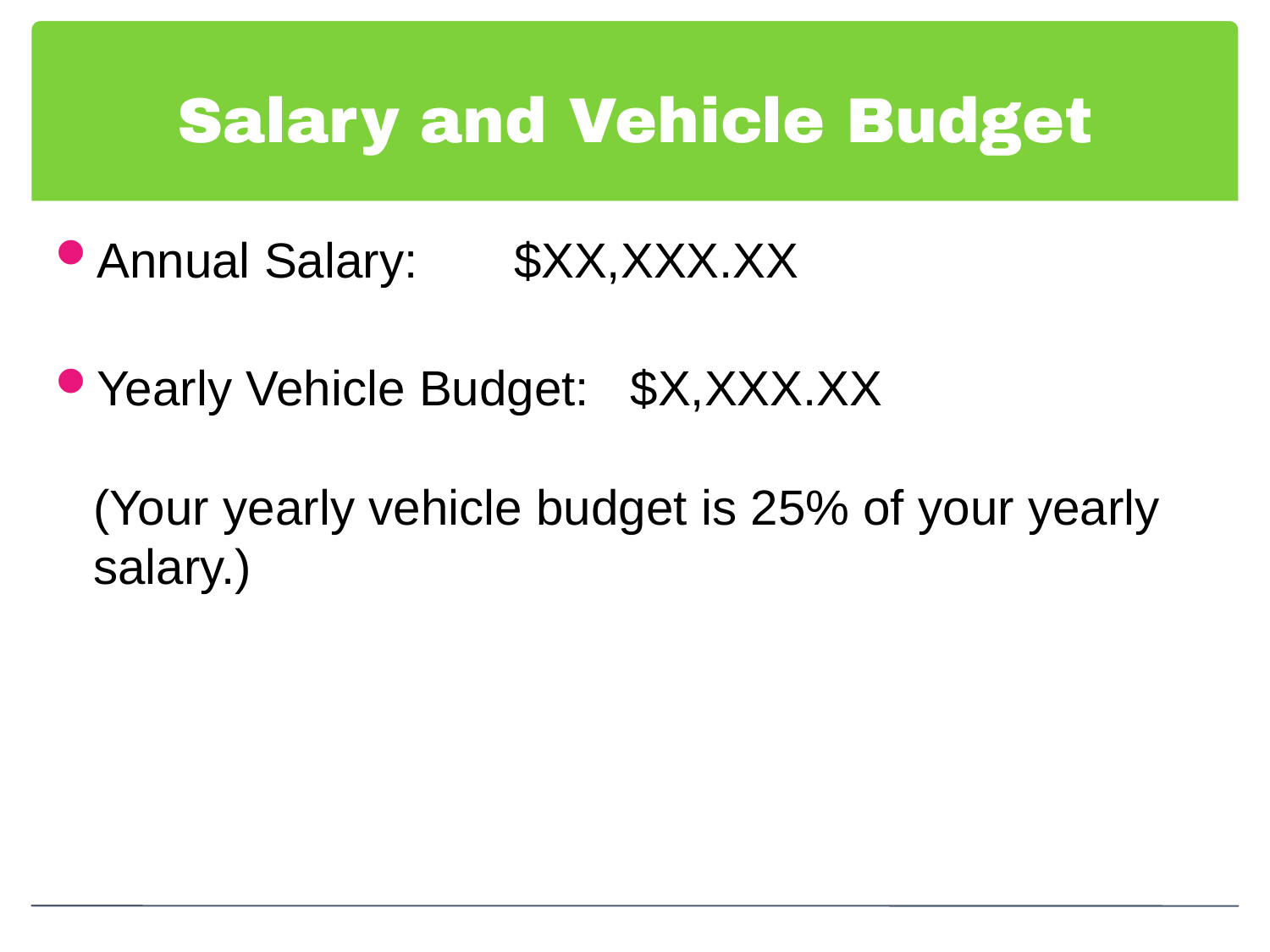

# Salary and Vehicle Budget
Annual Salary:       $XX,XXX.XX
Yearly Vehicle Budget:   $X,XXX.XX
(Your yearly vehicle budget is 25% of your yearly salary.)